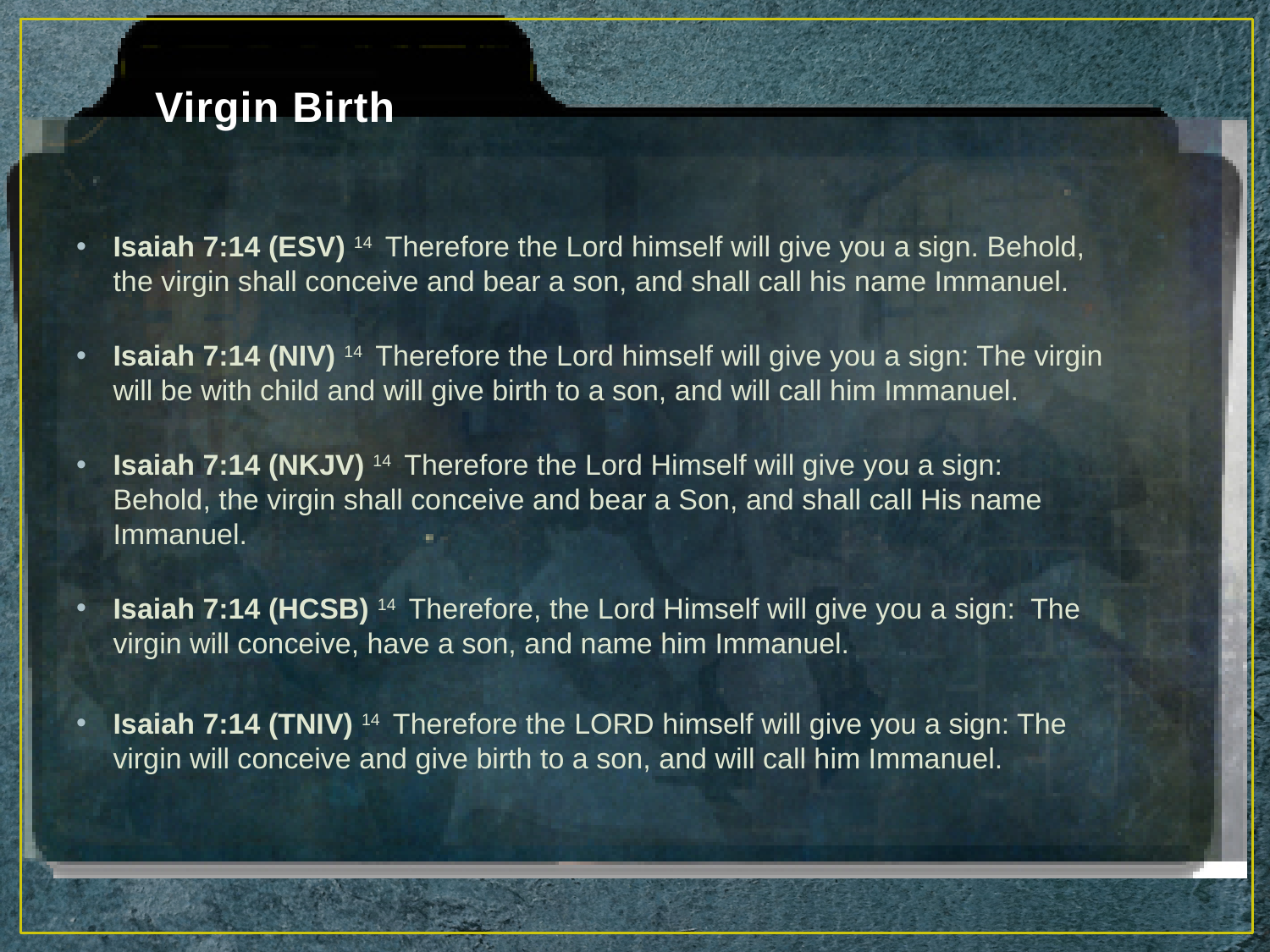

# Virgin Birth
Isaiah 7:14 (ESV) 14  Therefore the Lord himself will give you a sign. Behold, the virgin shall conceive and bear a son, and shall call his name Immanuel.
Isaiah 7:14 (NIV) 14  Therefore the Lord himself will give you a sign: The virgin will be with child and will give birth to a son, and will call him Immanuel.
Isaiah 7:14 (NKJV) 14  Therefore the Lord Himself will give you a sign: Behold, the virgin shall conceive and bear a Son, and shall call His name Immanuel.
Isaiah 7:14 (HCSB) 14  Therefore, the Lord Himself will give you a sign:  The virgin will conceive, have a son, and name him Immanuel.

Isaiah 7:14 (TNIV) 14  Therefore the LORD himself will give you a sign: The virgin will conceive and give birth to a son, and will call him Immanuel.